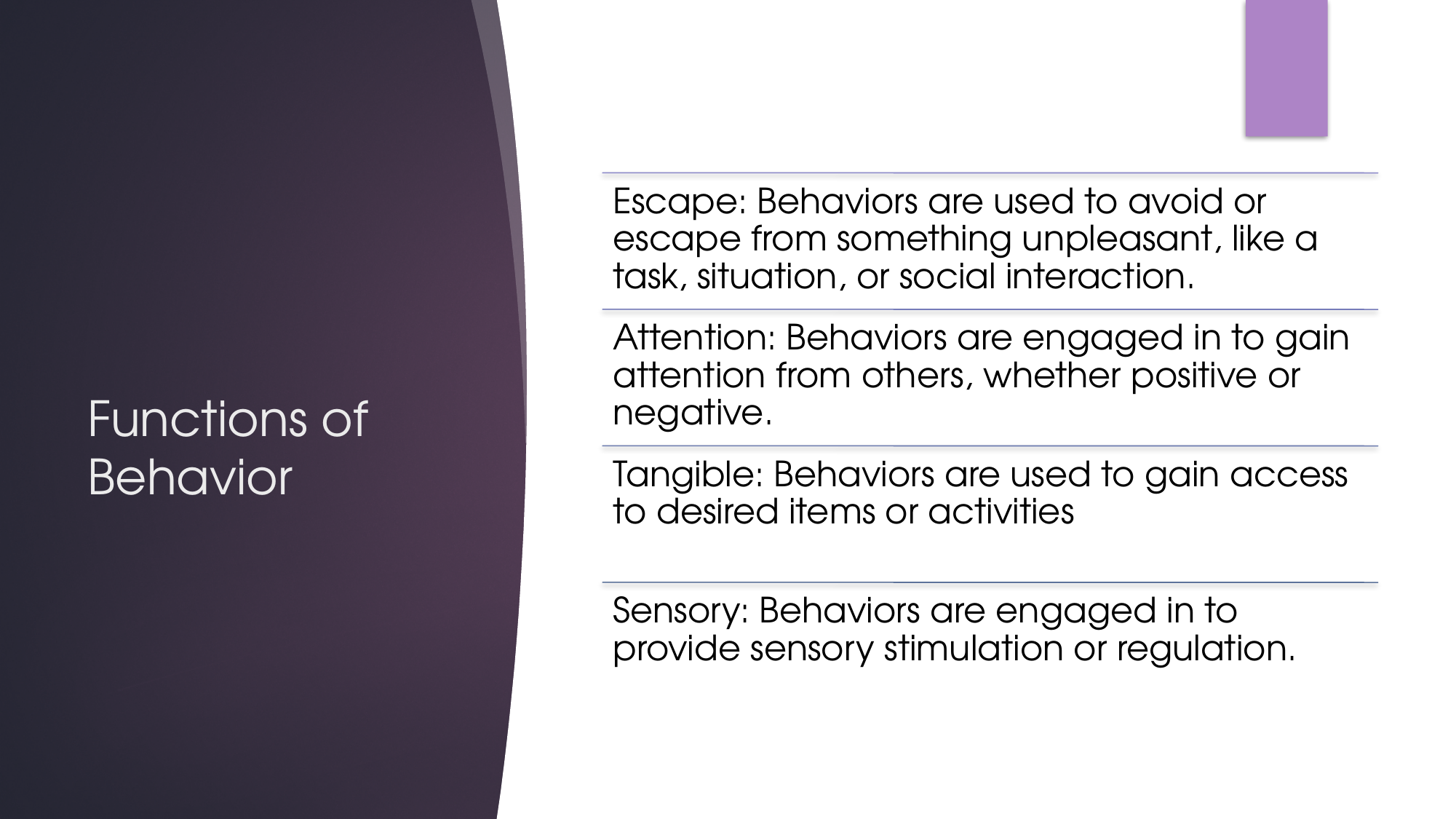

# Functions of Behavior
Escape: Behaviors are used to avoid or escape from something unpleasant, like a task, situation, or social interaction.
Attention: Behaviors are engaged in to gain attention from others, whether positive or negative.
Tangible: Behaviors are used to gain access to desired items or activities
Sensory: Behaviors are engaged in to provide sensory stimulation or regulation.